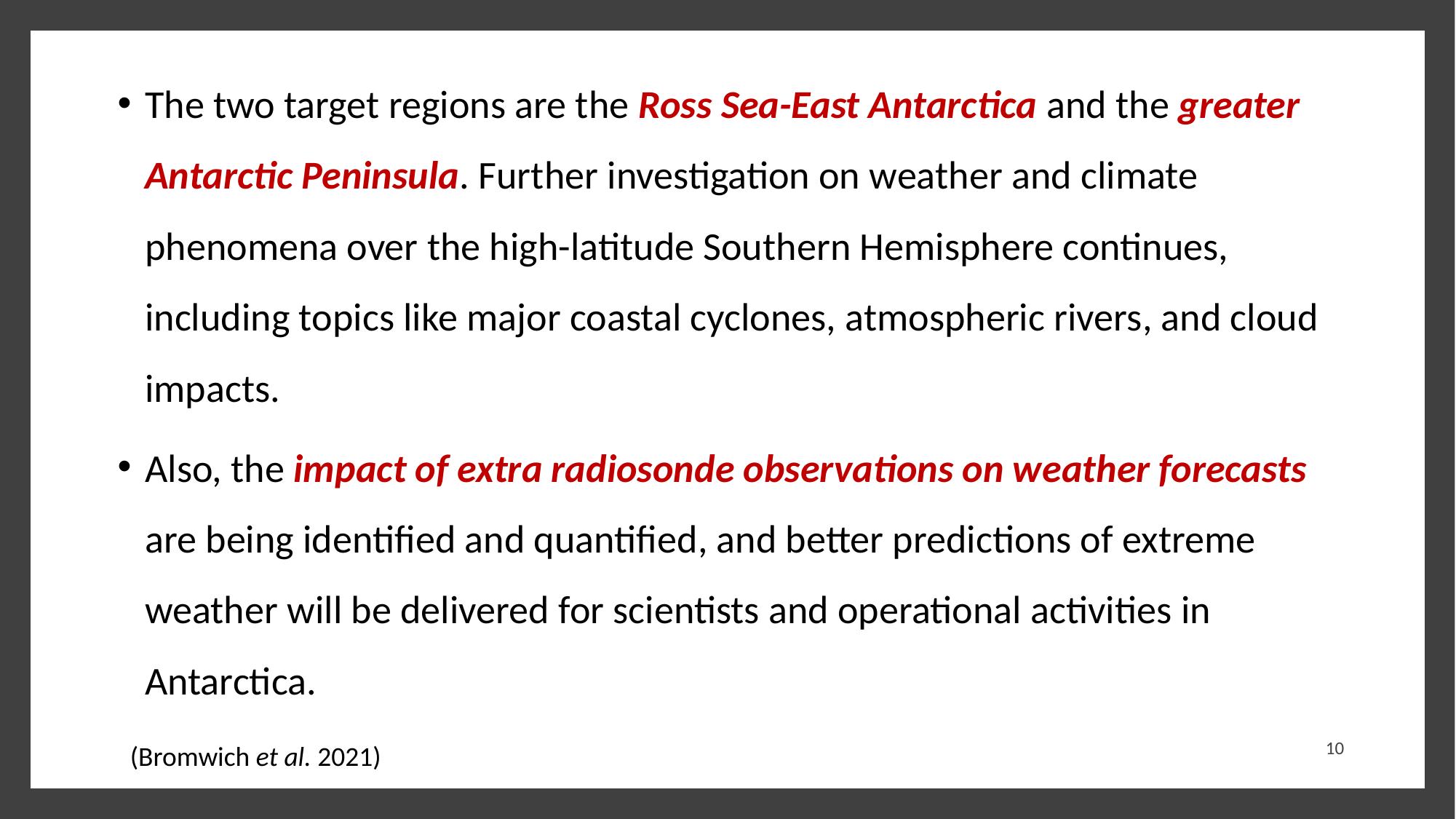

The two target regions are the Ross Sea-East Antarctica and the greater Antarctic Peninsula. Further investigation on weather and climate phenomena over the high-latitude Southern Hemisphere continues, including topics like major coastal cyclones, atmospheric rivers, and cloud impacts.
Also, the impact of extra radiosonde observations on weather forecasts are being identified and quantified, and better predictions of extreme weather will be delivered for scientists and operational activities in Antarctica.
10
(Bromwich et al. 2021)